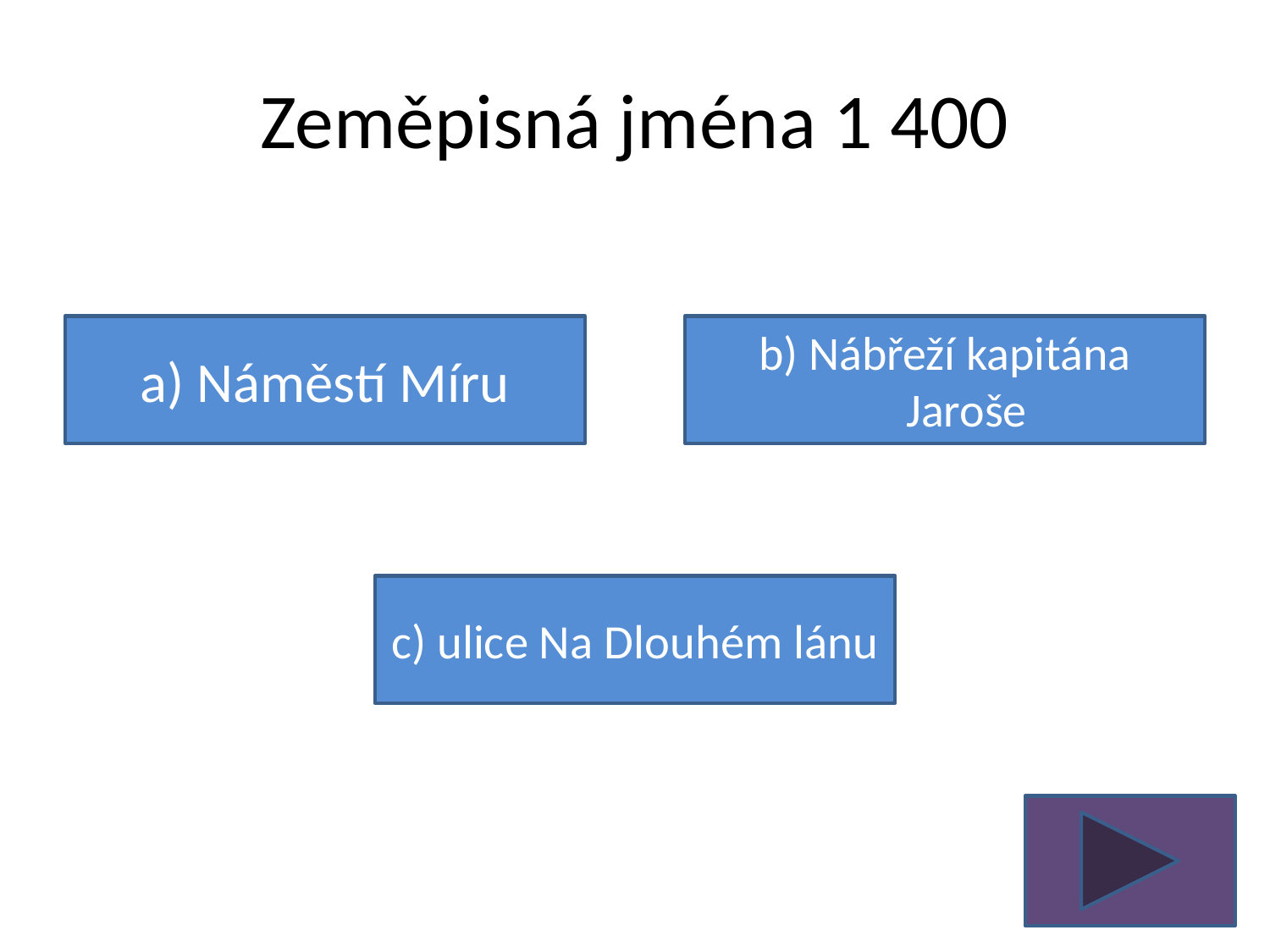

# Zeměpisná jména 1 400

a) Náměstí Míru
b) Nábřeží kapitána Jaroše
c) ulice Na Dlouhém lánu